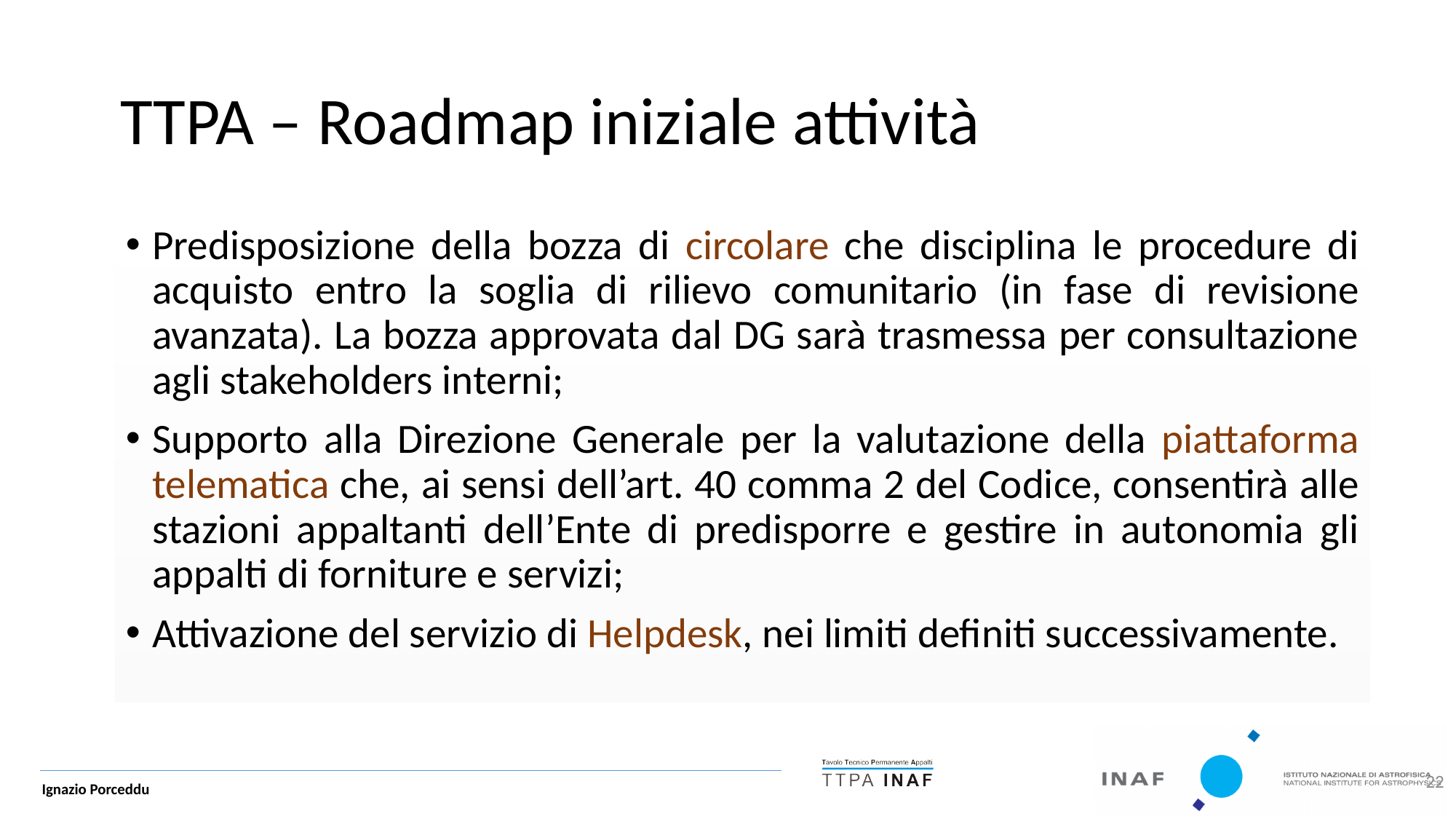

TTPA – Roadmap iniziale attività
Predisposizione della bozza di circolare che disciplina le procedure di acquisto entro la soglia di rilievo comunitario (in fase di revisione avanzata). La bozza approvata dal DG sarà trasmessa per consultazione agli stakeholders interni;
Supporto alla Direzione Generale per la valutazione della piattaforma telematica che, ai sensi dell’art. 40 comma 2 del Codice, consentirà alle stazioni appaltanti dell’Ente di predisporre e gestire in autonomia gli appalti di forniture e servizi;
Attivazione del servizio di Helpdesk, nei limiti definiti successivamente.

22